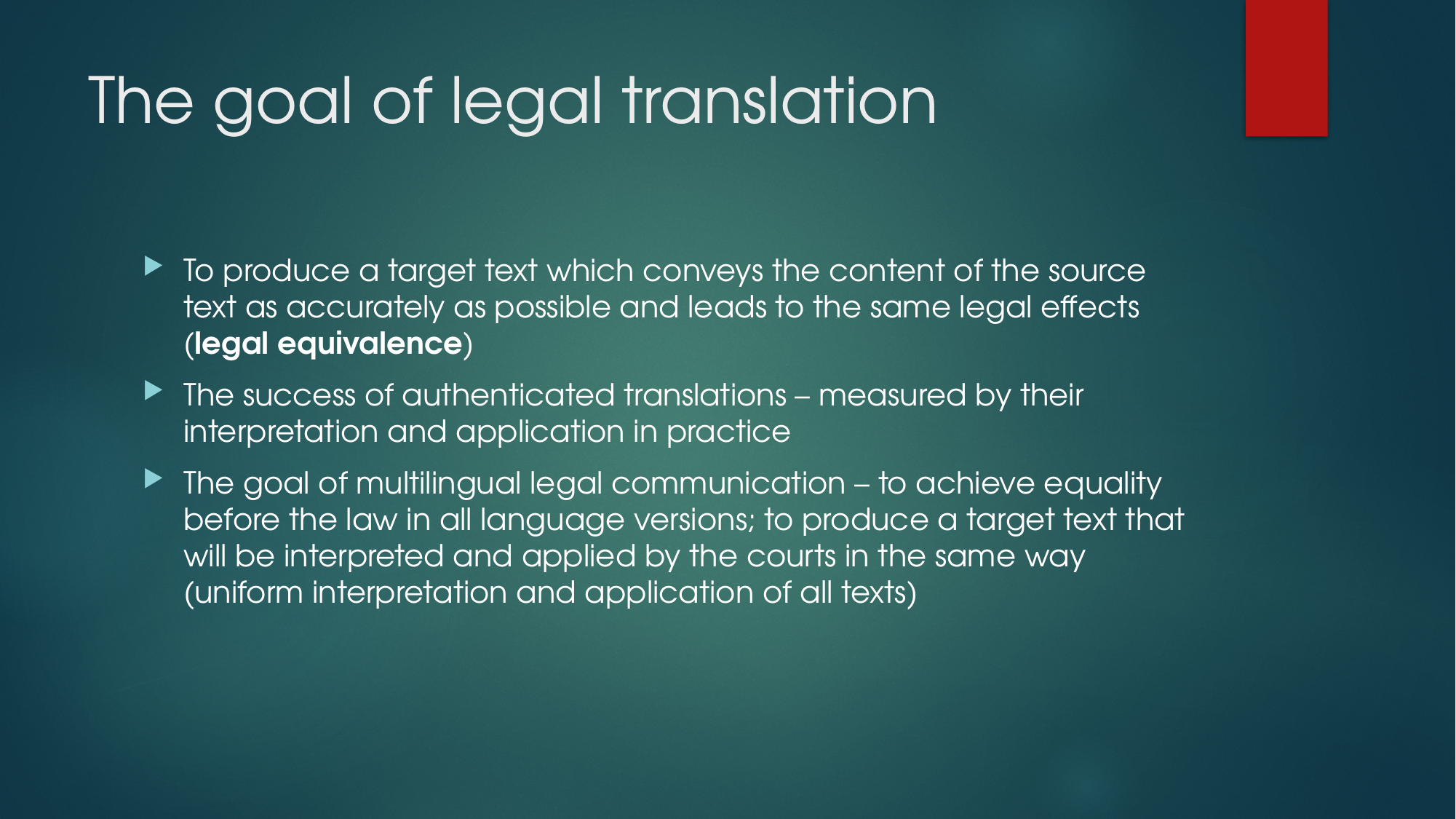

# The goal of legal translation
To produce a target text which conveys the content of the source text as accurately as possible and leads to the same legal effects (legal equivalence)
The success of authenticated translations – measured by their interpretation and application in practice
The goal of multilingual legal communication – to achieve equality before the law in all language versions; to produce a target text that will be interpreted and applied by the courts in the same way  (uniform interpretation and application of all texts)